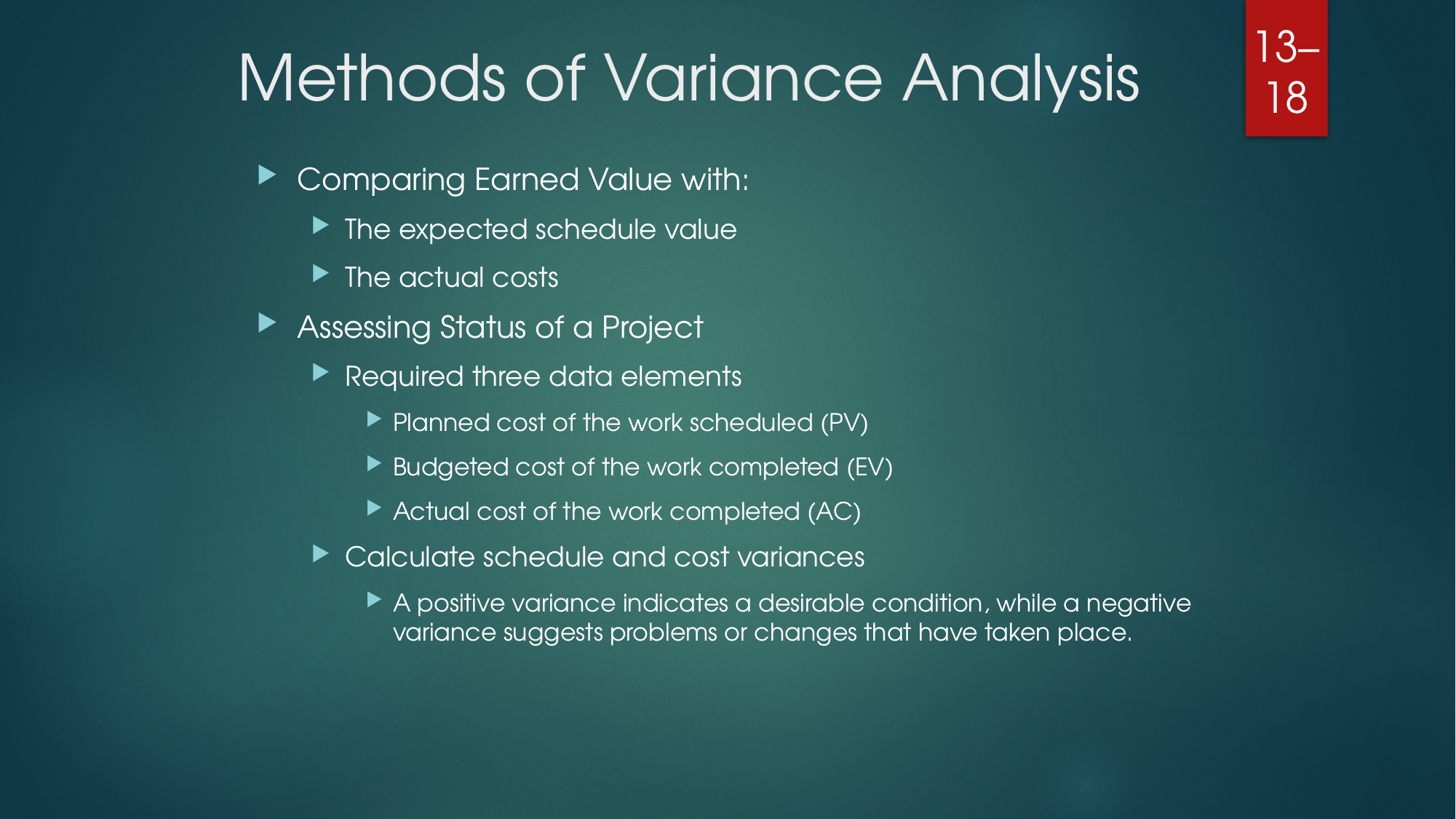

# Methods of Variance Analysis
Comparing Earned Value with:
The expected schedule value
The actual costs
Assessing Status of a Project
Required three data elements
Planned cost of the work scheduled (PV)
Budgeted cost of the work completed (EV)
Actual cost of the work completed (AC)
Calculate schedule and cost variances
A positive variance indicates a desirable condition, while a negative variance suggests problems or changes that have taken place.
13–18